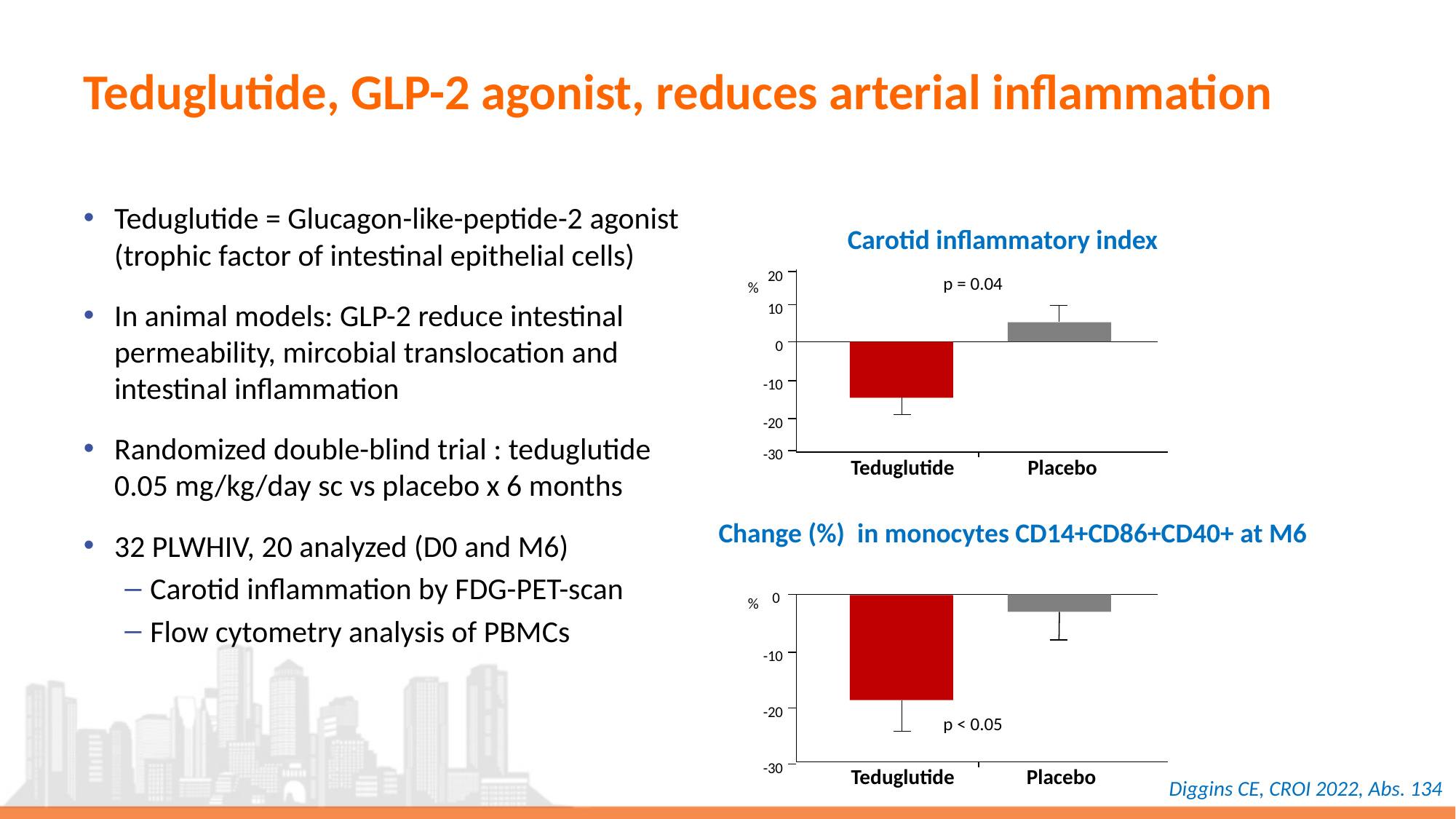

# Teduglutide, GLP-2 agonist, reduces arterial inflammation
Teduglutide = Glucagon-like-peptide-2 agonist (trophic factor of intestinal epithelial cells)
In animal models: GLP-2 reduce intestinal permeability, mircobial translocation and intestinal inflammation
Randomized double-blind trial : teduglutide 0.05 mg/kg/day sc vs placebo x 6 months
32 PLWHIV, 20 analyzed (D0 and M6)
Carotid inflammation by FDG-PET-scan
Flow cytometry analysis of PBMCs
Carotid inflammatory index
20
p = 0.04

%

10

0

-10
-20
-30
Teduglutide
Placebo
Change (%)  in monocytes CD14+CD86+CD40+ at M6
0
%

-10
-20
p < 0.05
-30
Teduglutide
Placebo
Diggins CE, CROI 2022, Abs. 134